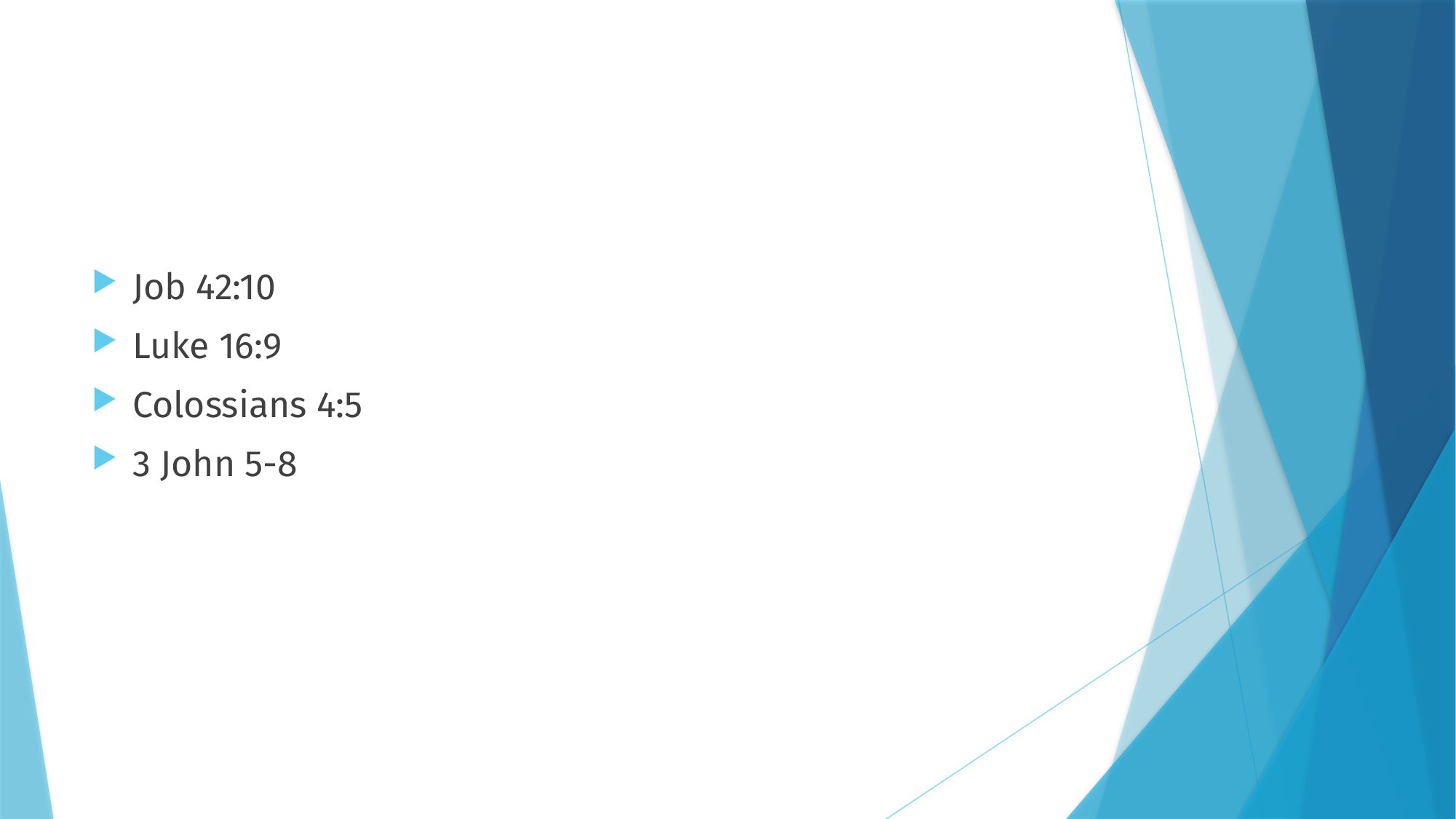

#
Job 42:10
Luke 16:9
Colossians 4:5
3 John 5-8